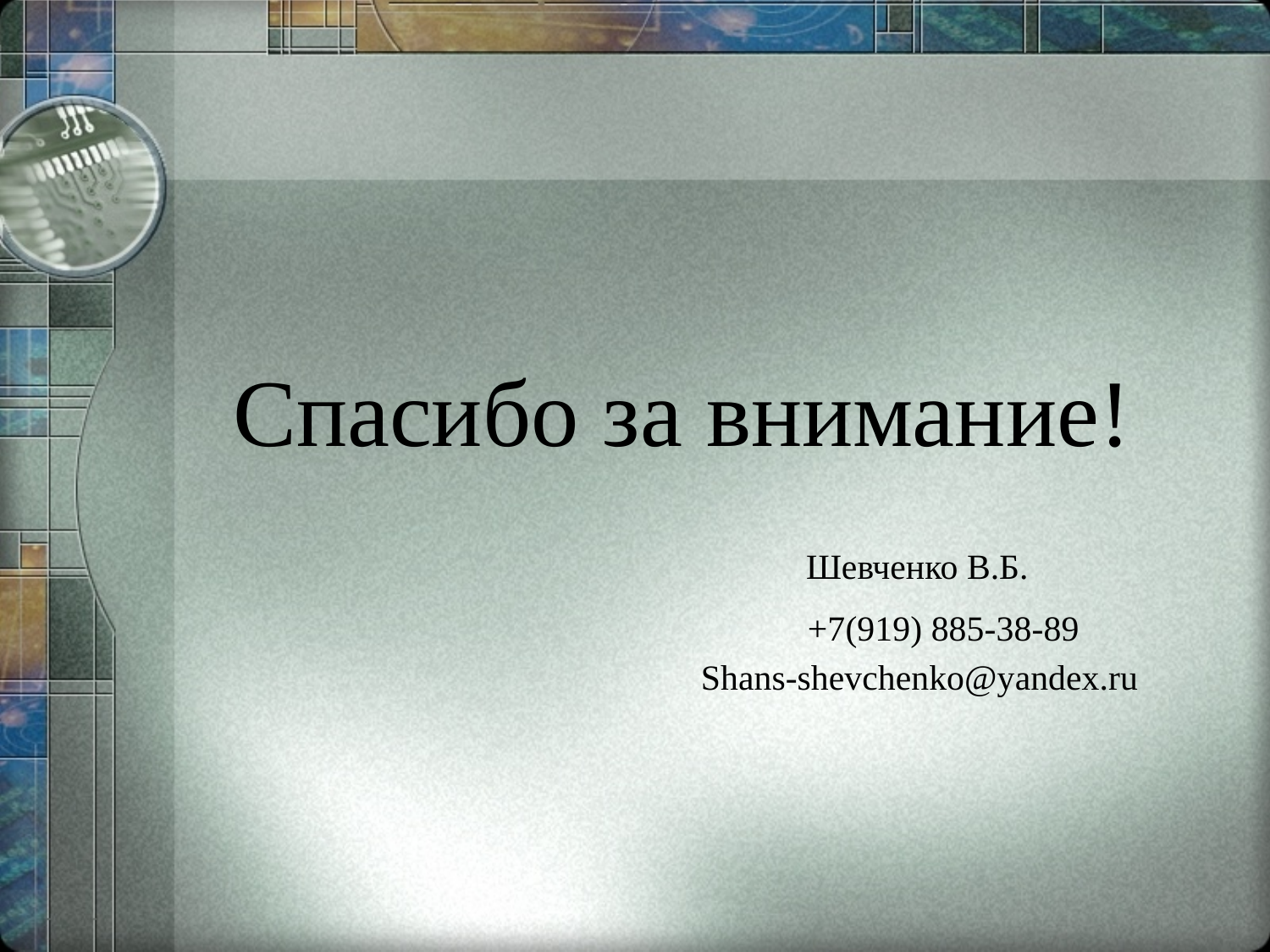

Спасибо за внимание!
                    Шевченко В.Б.
                                                                    +7(919) 885-38-89
                                                        Shans-shevchenko@yandex.ru